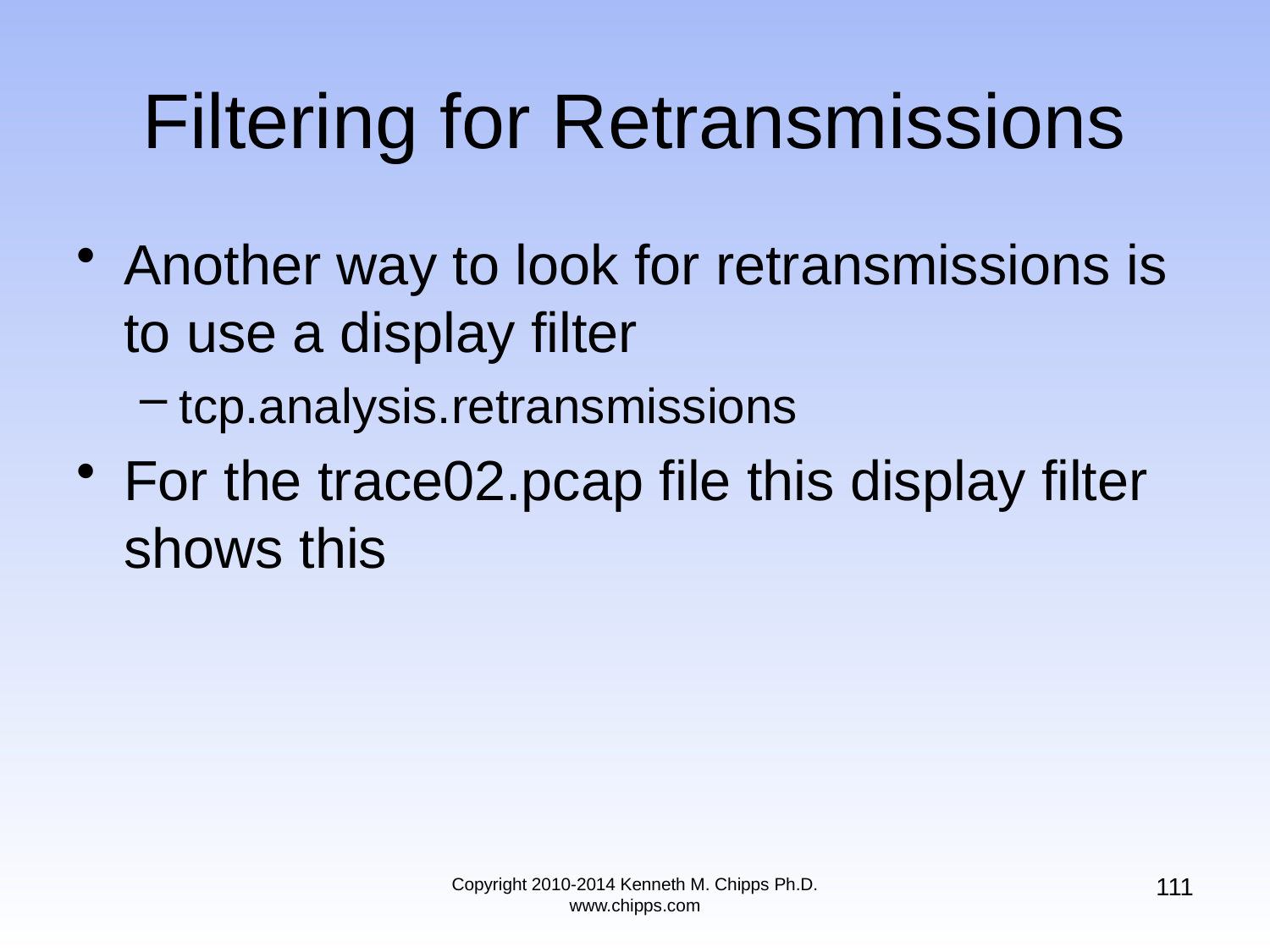

# Filtering for Retransmissions
Another way to look for retransmissions is to use a display filter
tcp.analysis.retransmissions
For the trace02.pcap file this display filter shows this
111
Copyright 2010-2014 Kenneth M. Chipps Ph.D. www.chipps.com